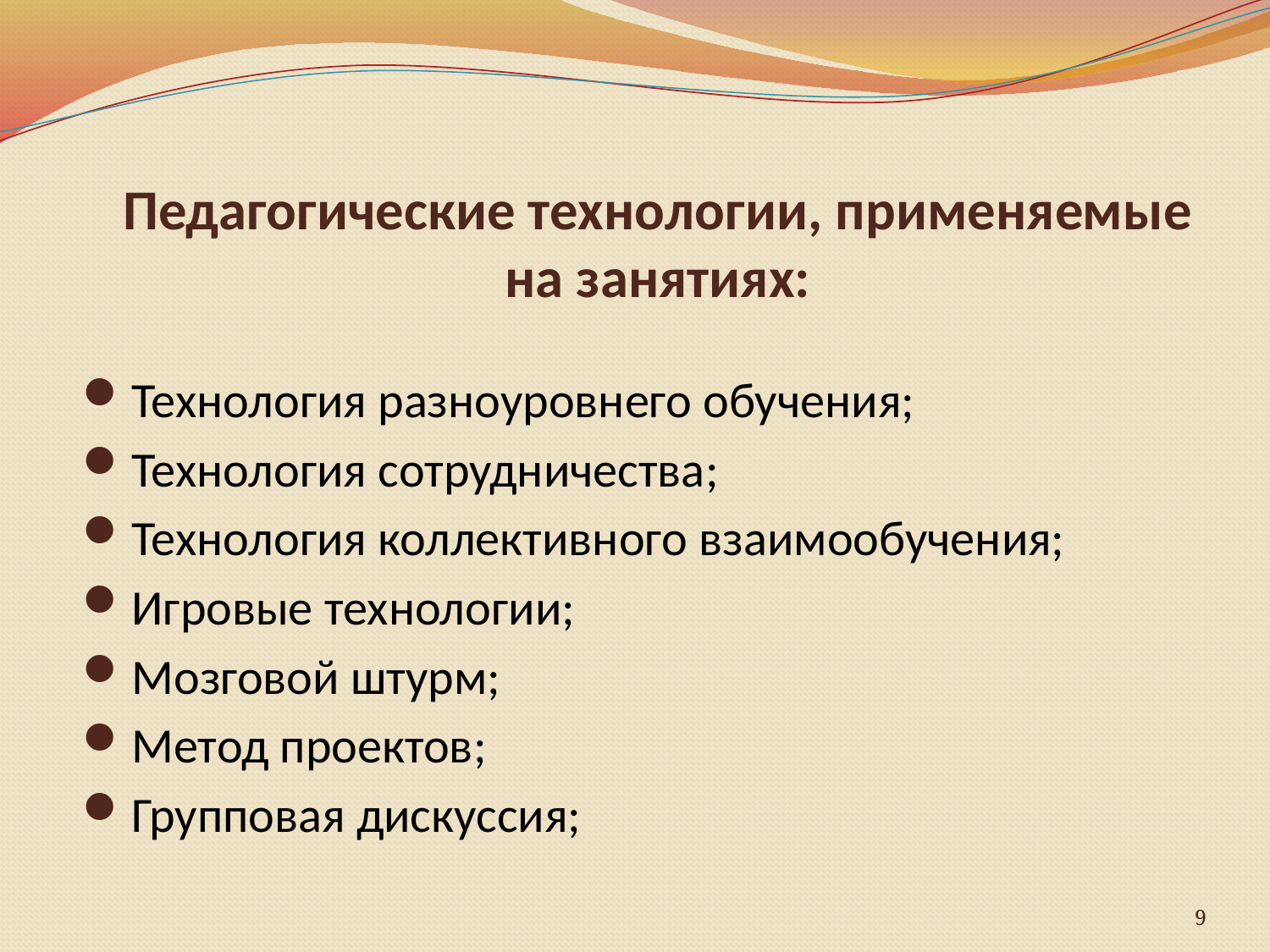

# Педагогические технологии, применяемые на занятиях:
Технология разноуровнего обучения;
Технология сотрудничества;
Технология коллективного взаимообучения;
Игровые технологии;
Мозговой штурм;
Метод проектов;
Групповая дискуссия;
9